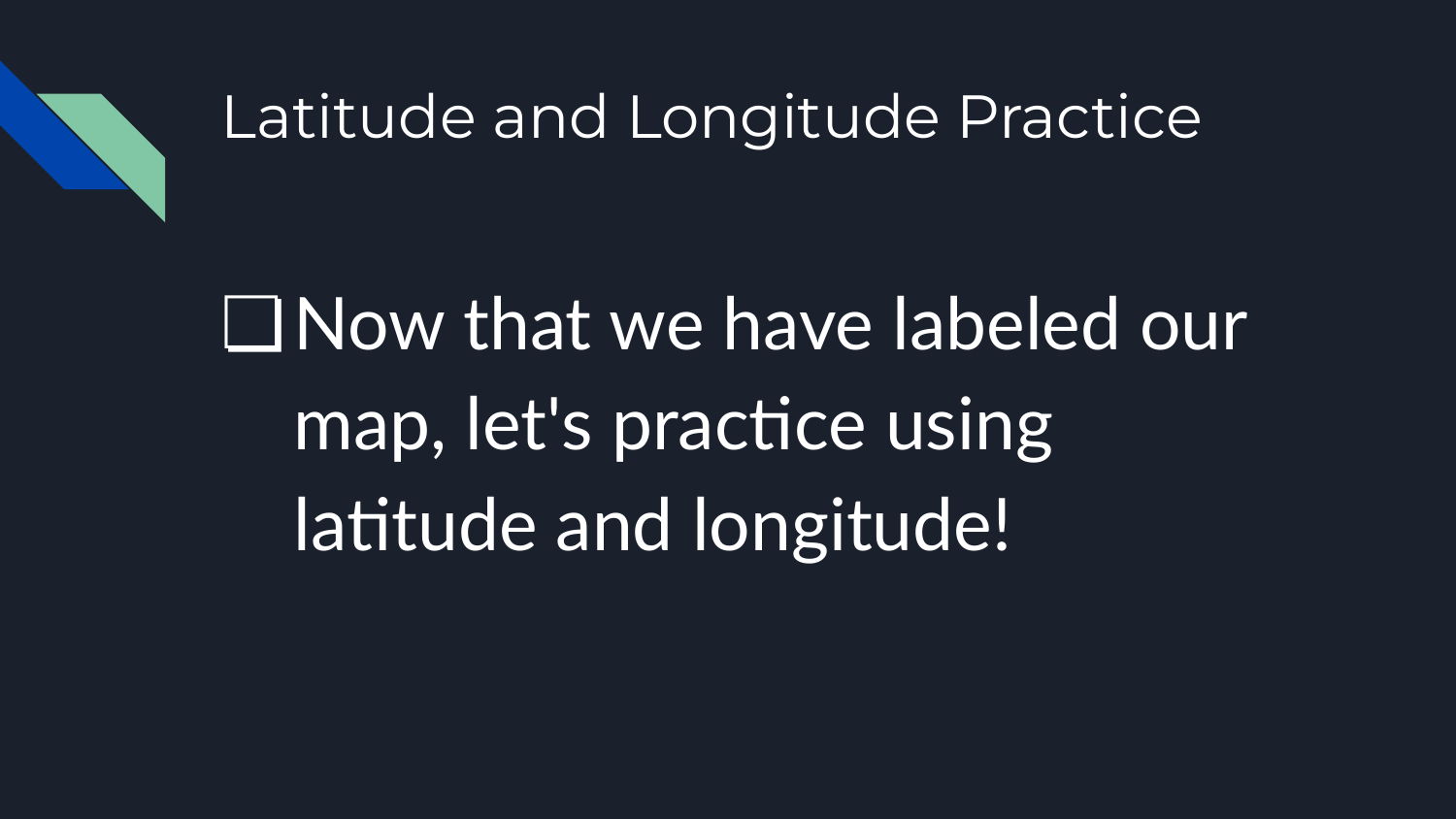

# Latitude and Longitude Practice
Now that we have labeled our map, let's practice using latitude and longitude!